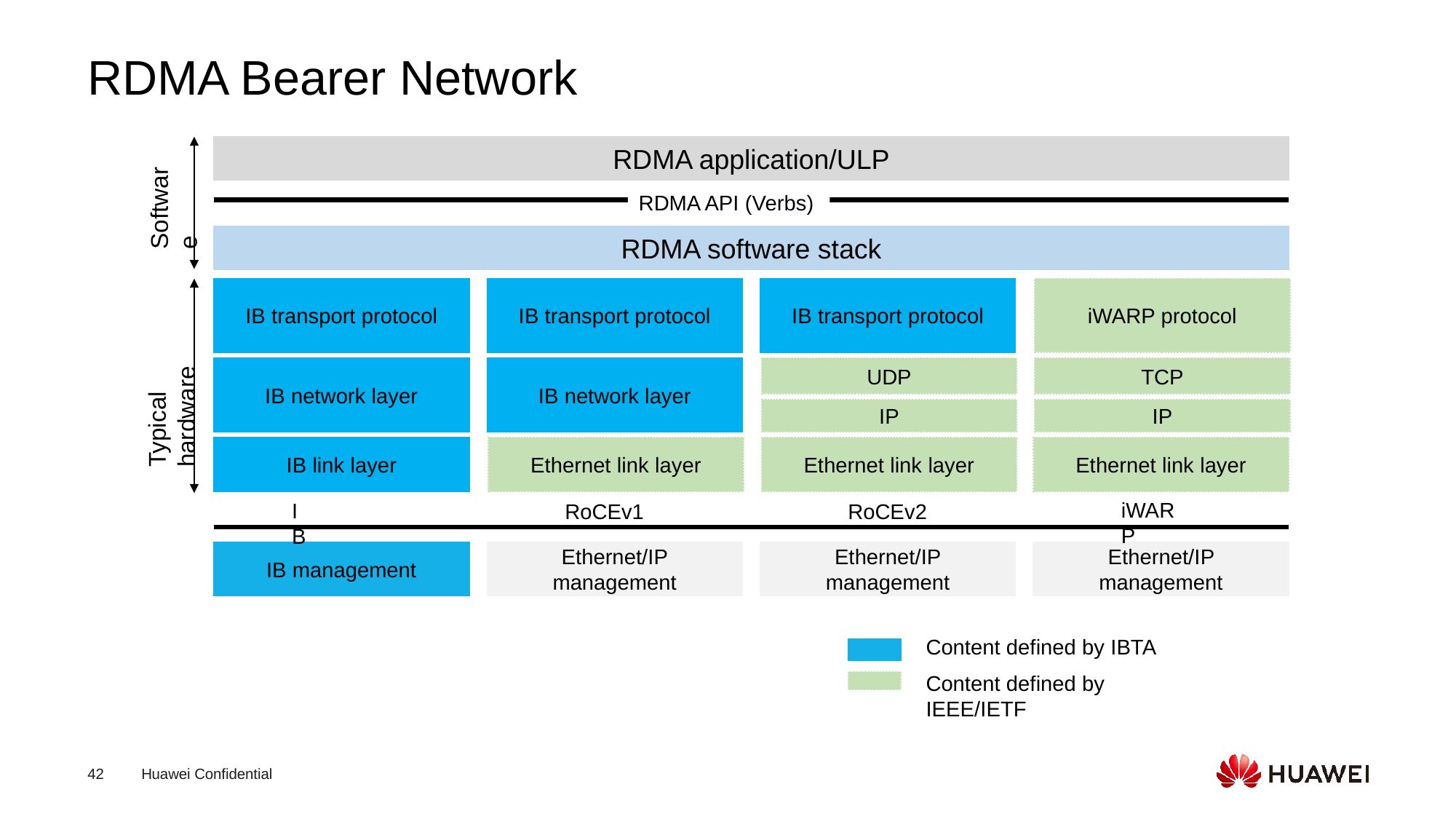

# RDMA Bearer Network
RDMA application/ULP
Software
RDMA API (Verbs)
RDMA software stack
Typical hardware
IB transport protocol
IB transport protocol
IB transport protocol
iWARP protocol
IB network layer
IB network layer
UDP
TCP
IP
IP
IB link layer
Ethernet link layer
Ethernet link layer
Ethernet link layer
iWARP
IB
RoCEv1
RoCEv2
IB management
Ethernet/IP management
Ethernet/IP management
Ethernet/IP management
Content defined by IBTA

Content defined by IEEE/IETF